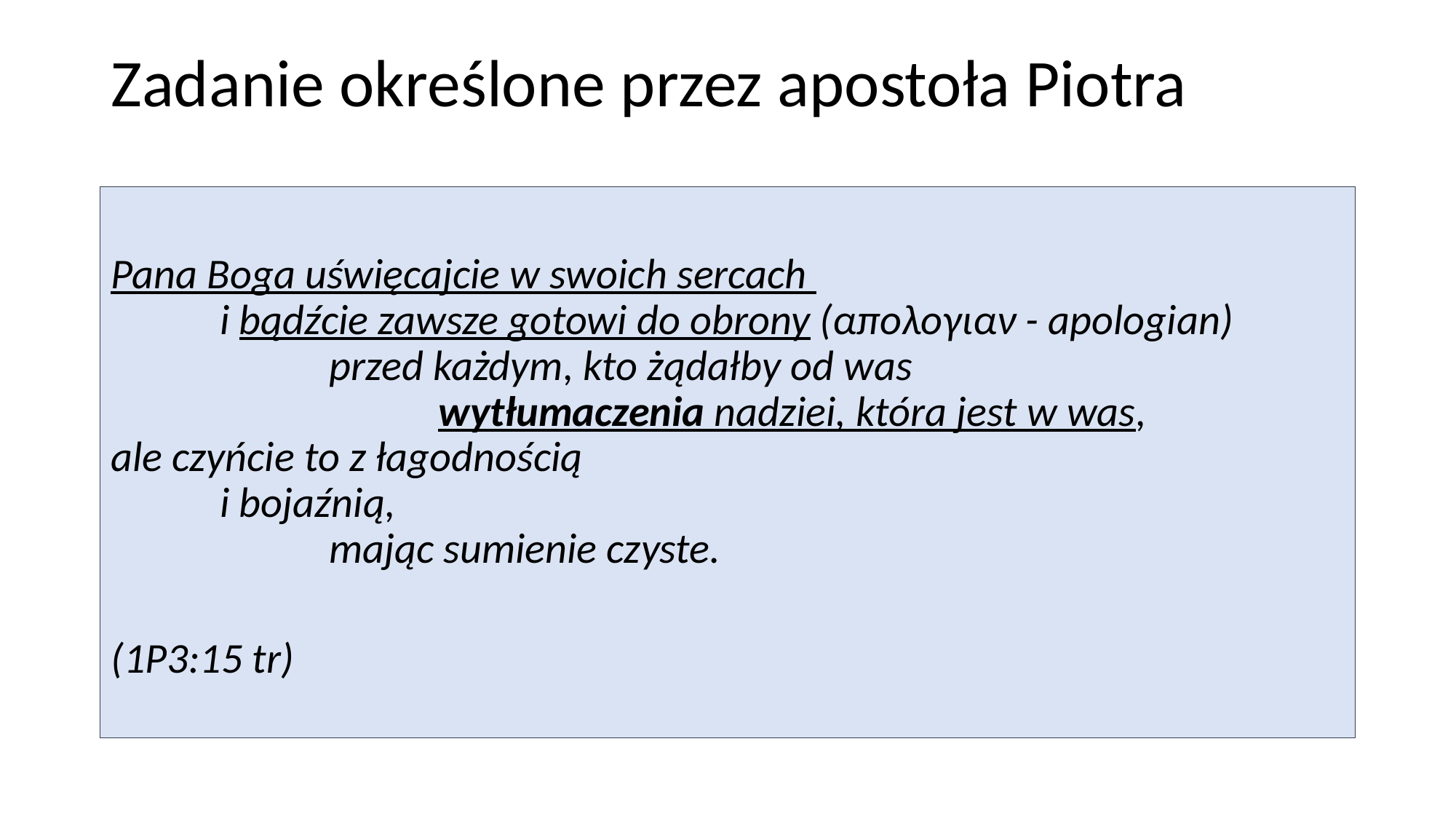

# Zadanie określone przez apostoła Piotra

Pana Boga uświęcajcie w swoich sercach
	i bądźcie zawsze gotowi do obrony (απολογιαν - apologian)
		przed każdym, kto żądałby od was
			wytłumaczenia nadziei, która jest w was,
ale czyńcie to z łagodnością
	i bojaźnią,
		mając sumienie czyste.

(1P3:15 tr)